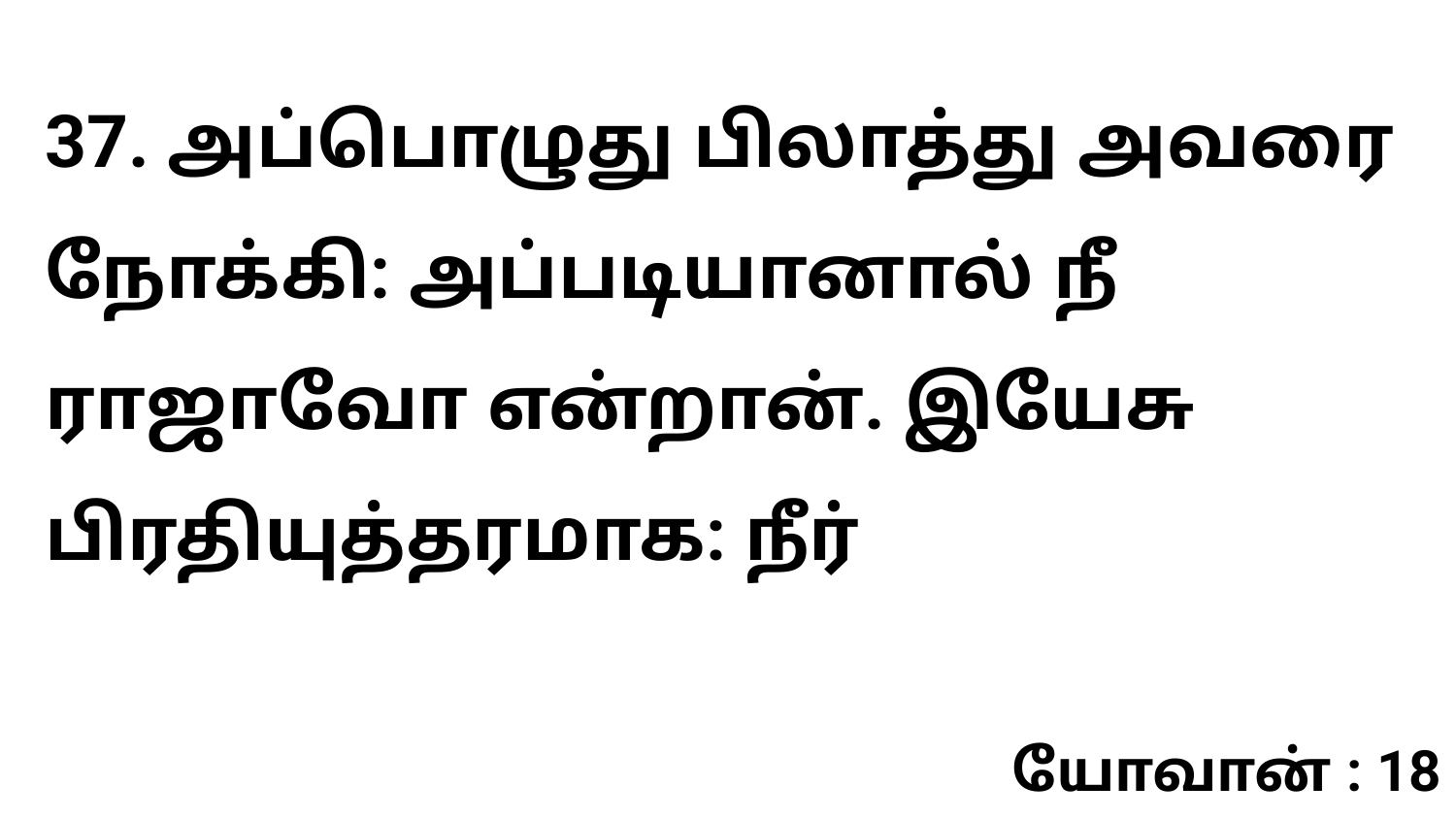

37. அப்பொழுது பிலாத்து அவரை நோக்கி: அப்படியானால் நீ ராஜாவோ என்றான். இயேசு பிரதியுத்தரமாக: நீர்
யோவான் : 18